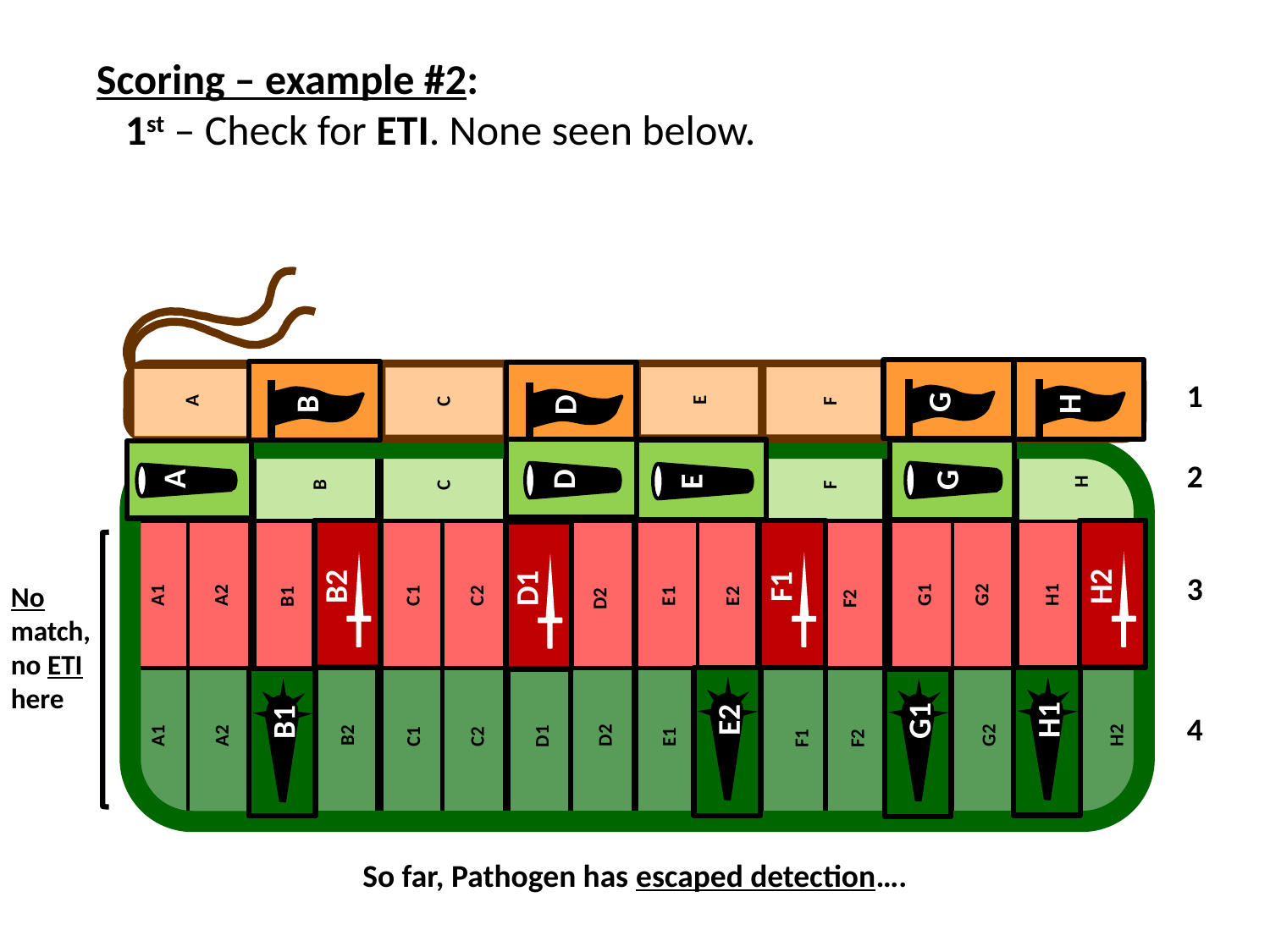

Scoring – example #2:
   1st – Check for ETI. None seen below.

E
H
F
G

H
D
A
B
C

E
H

F

G

D
A
B
C
C1
C2
B2
B1
F2

D2
D1
E1
E2
F1
G1
G2
H1
H2
A1
A2
C1
C2
B2
B1
D2
E1
E2

G1
G2
H1
H2
A1
A2
F1
D1
F2

D

1
G
B
H

2
A
F
E
D
G

B2

H2

F1

D1

3
No match, no ETI here

H1

E2

B1

G1

4
So far, Pathogen has escaped detection….